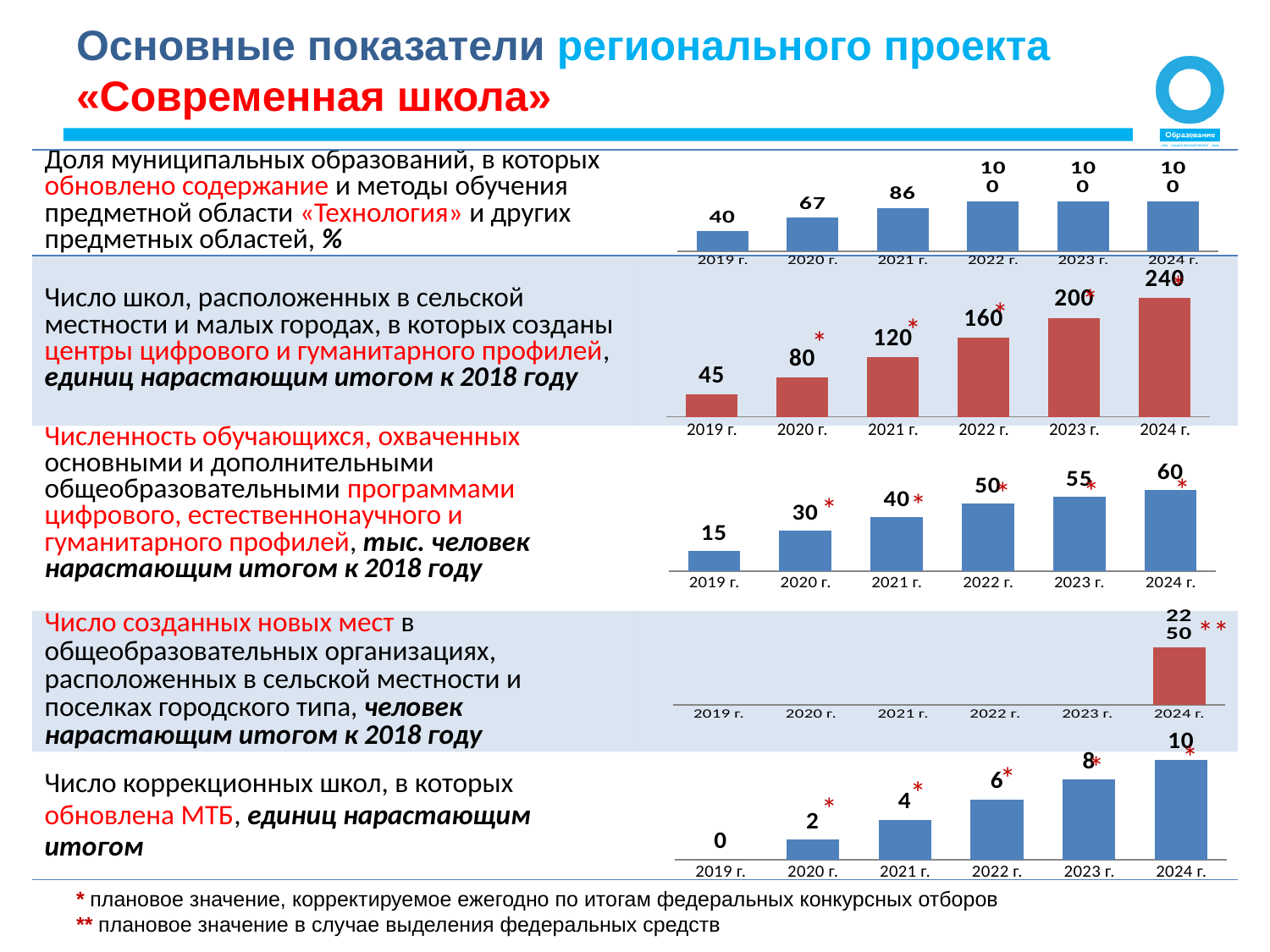

Основные показатели регионального проекта «Современная школа»

| Доля муниципальных образований, в которых обновлено содержание и методы обучения предметной области «Технология» и других предметных областей, % |  |
| --- | --- |
| Число школ, расположенных в сельской местности и малых городах, в которых созданы центры цифрового и гуманитарного профилей, единиц нарастающим итогом к 2018 году |  |
| Численность обучающихся, охваченных основными и дополнительными общеобразовательными программами цифрового, естественнонаучного и гуманитарного профилей, тыс. человек нарастающим итогом к 2018 году |  |
| Число созданных новых мест в общеобразовательных организациях, расположенных в сельской местности и поселках городского типа, человек нарастающим итогом к 2018 году |  |
| Число коррекционных школ, в которых обновлена МТБ, единиц нарастающим итогом |  |

### Chart

| Category |  |
|---|---|
| 2019 г. | 40.0 |
| 2020 г. | 67.0 |
| 2021 г. | 86.0 |
| 2022 г. | 100.0 |
| 2023 г. | 100.0 |
| 2024 г. | 100.0 |
*

### Chart

| Category |  |
|---|---|
| 2019 г. | 45.0 |
| 2020 г. | 80.0 |
| 2021 г. | 120.0 |
| 2022 г. | 160.0 |
| 2023 г. | 200.0 |
| 2024 г. | 240.0 |
*
*
*
*

### Chart

| Category |  |
|---|---|
| 2019 г. | 15.0 |
| 2020 г. | 30.0 |
| 2021 г. | 40.0 |
| 2022 г. | 50.0 |
| 2023 г. | 55.0 |
| 2024 г. | 60.0 |
*
*
*
*
*
**

### Chart

| Category |  |
|---|---|
| 2019 г. | None |
| 2020 г. | None |
| 2021 г. | None |
| 2022 г. | None |
| 2023 г. | None |
| 2024 г. | 2250.0 |

### Chart

| Category |  |
|---|---|
| 2019 г. | 0.0 |
| 2020 г. | 2.0 |
| 2021 г. | 4.0 |
| 2022 г. | 6.0 |
| 2023 г. | 8.0 |
| 2024 г. | 10.0 |
*
*
*
*
*

* плановое значение, корректируемое ежегодно по итогам федеральных конкурсных отборов
** плановое значение в случае выделения федеральных средств